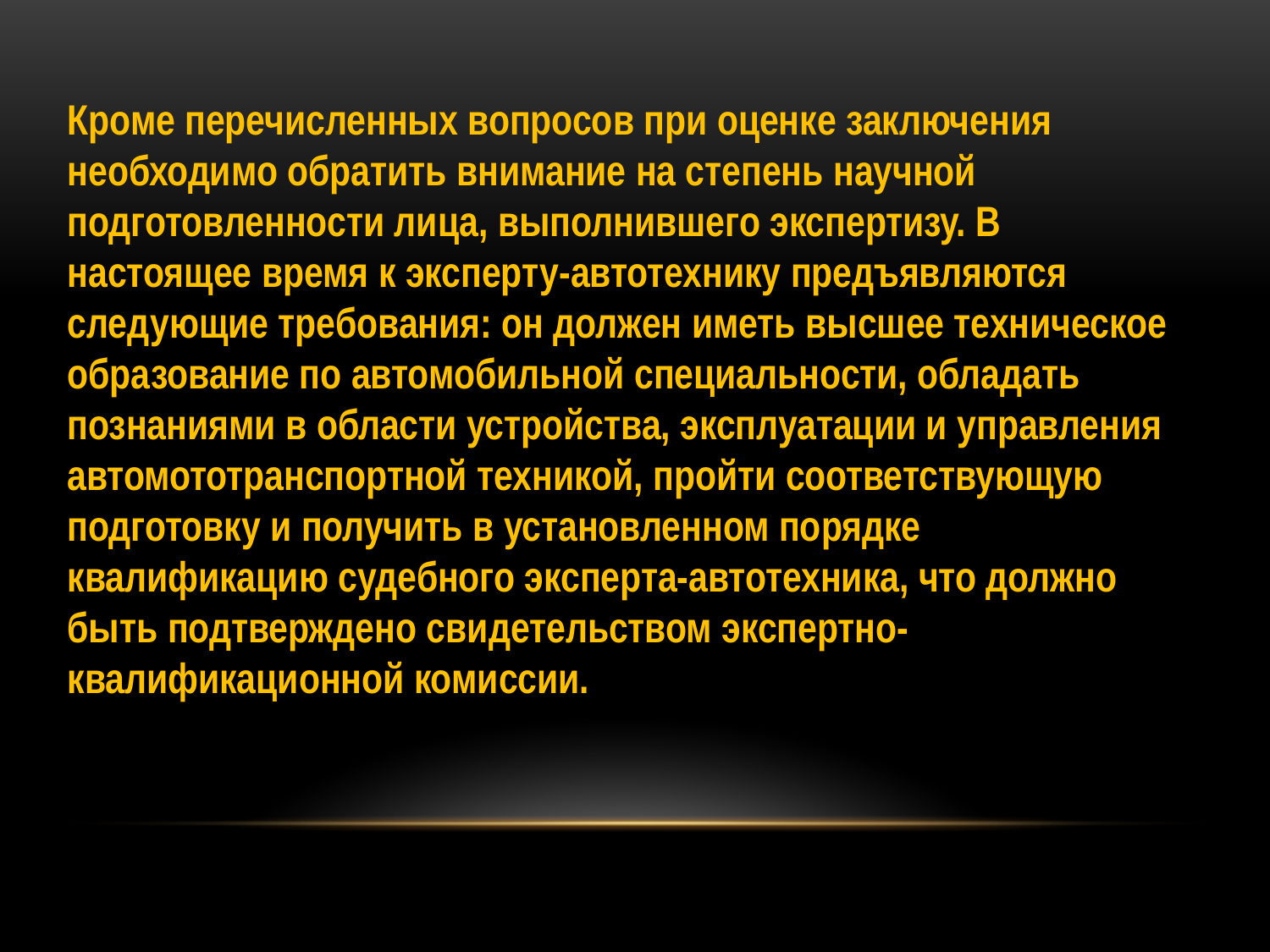

Кроме перечисленных вопросов при оценке заключения необходимо обратить внимание на степень научной подготовленности лица, выполнившего экспертизу. В настоящее время к эксперту-автотехнику предъявляются следующие требования: он должен иметь высшее техническое образование по автомобильной специальности, обладать познаниями в области устройства, эксплуатации и управления автомототранспортной техникой, пройти соответствующую подготовку и получить в установленном порядке квалификацию судебного эксперта-автотехника, что должно быть подтверждено свидетельством экспертно-квалификационной комиссии.